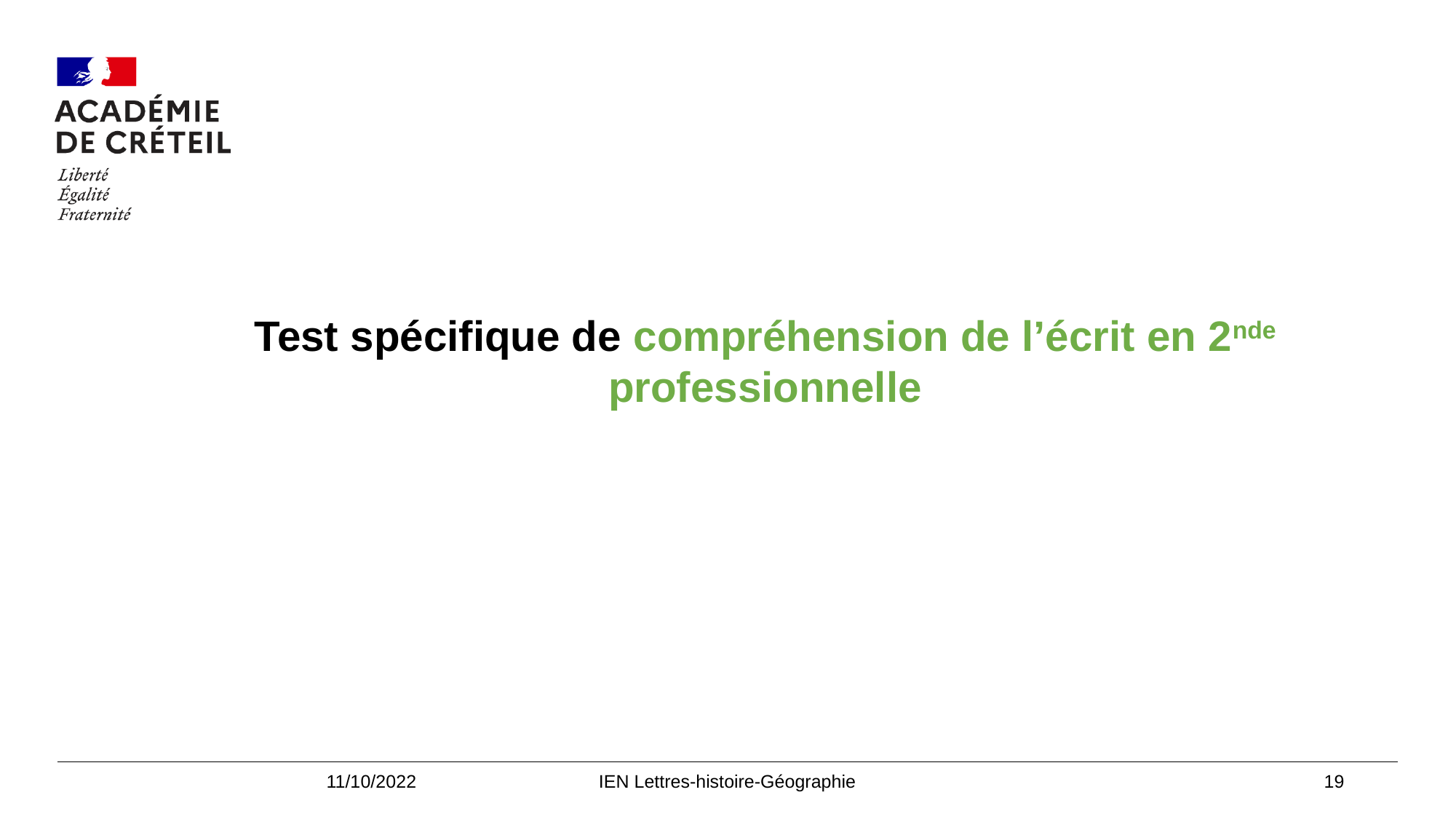

#

Test spécifique de compréhension de l’écrit en 2nde professionnelle

11/10/2022
IEN Lettres-histoire-Géographie
19